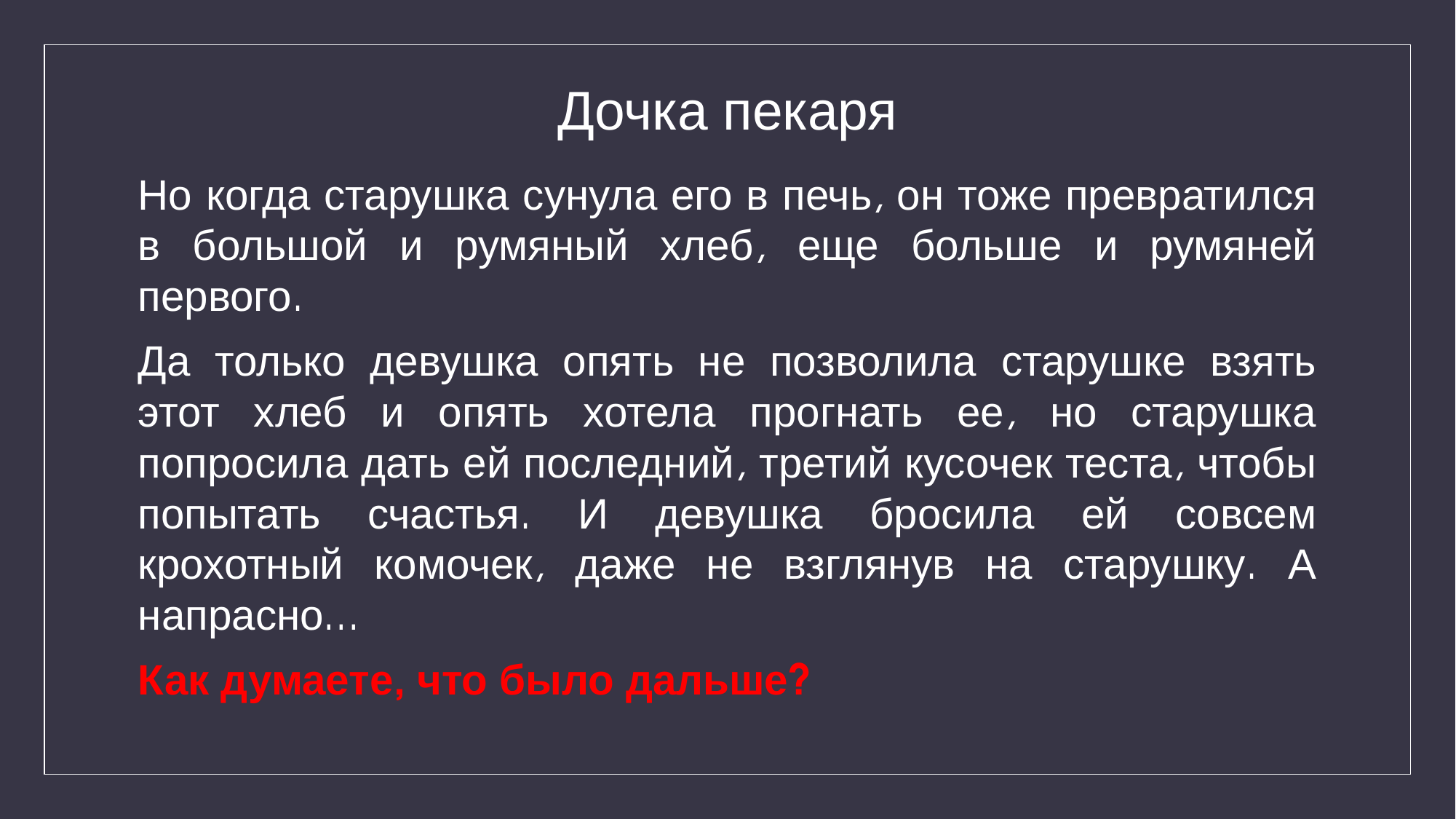

# Дочка пекаря
Но когда старушка сунула его в печь, он тоже превратился в большой и румяный хлеб, еще больше и румяней первого.
Да только девушка опять не позволила старушке взять этот хлеб и опять хотела прогнать ее, но старушка попросила дать ей последний, третий кусочек теста, чтобы попытать счастья. И девушка бросила ей совсем крохотный комочек, даже не взглянув на старушку. А напрасно…
Как думаете, что было дальше?